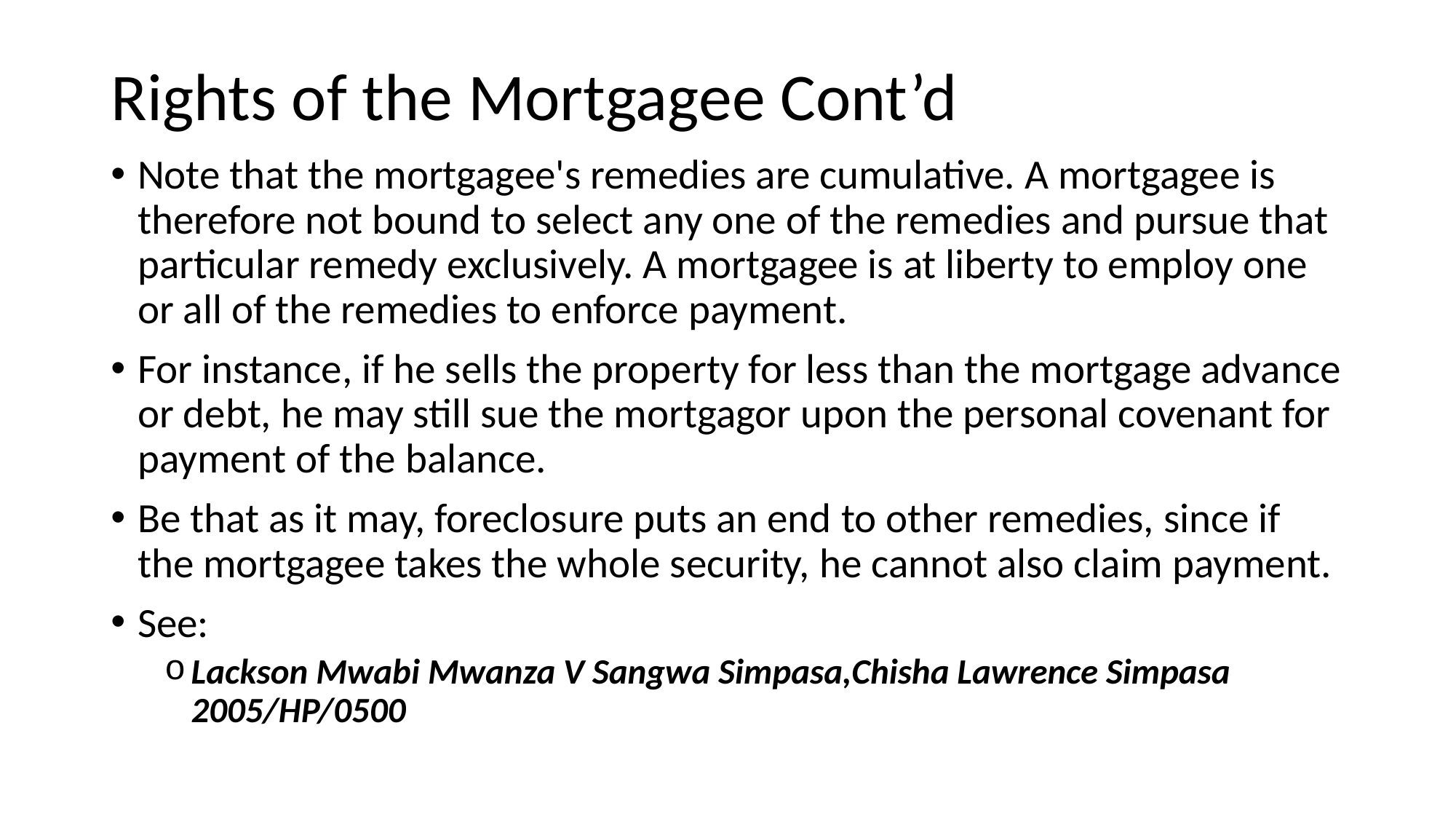

# Rights of the Mortgagee Cont’d
Note that the mortgagee's remedies are cumulative. A mortgagee is therefore not bound to select any one of the remedies and pursue that particular remedy exclusively. A mortgagee is at liberty to employ one or all of the remedies to enforce payment.
For instance, if he sells the property for less than the mortgage advance or debt, he may still sue the mortgagor upon the personal covenant for payment of the balance.
Be that as it may, foreclosure puts an end to other remedies, since if the mortgagee takes the whole security, he cannot also claim payment.
See:
Lackson Mwabi Mwanza V Sangwa Simpasa,Chisha Lawrence Simpasa 2005/HP/0500